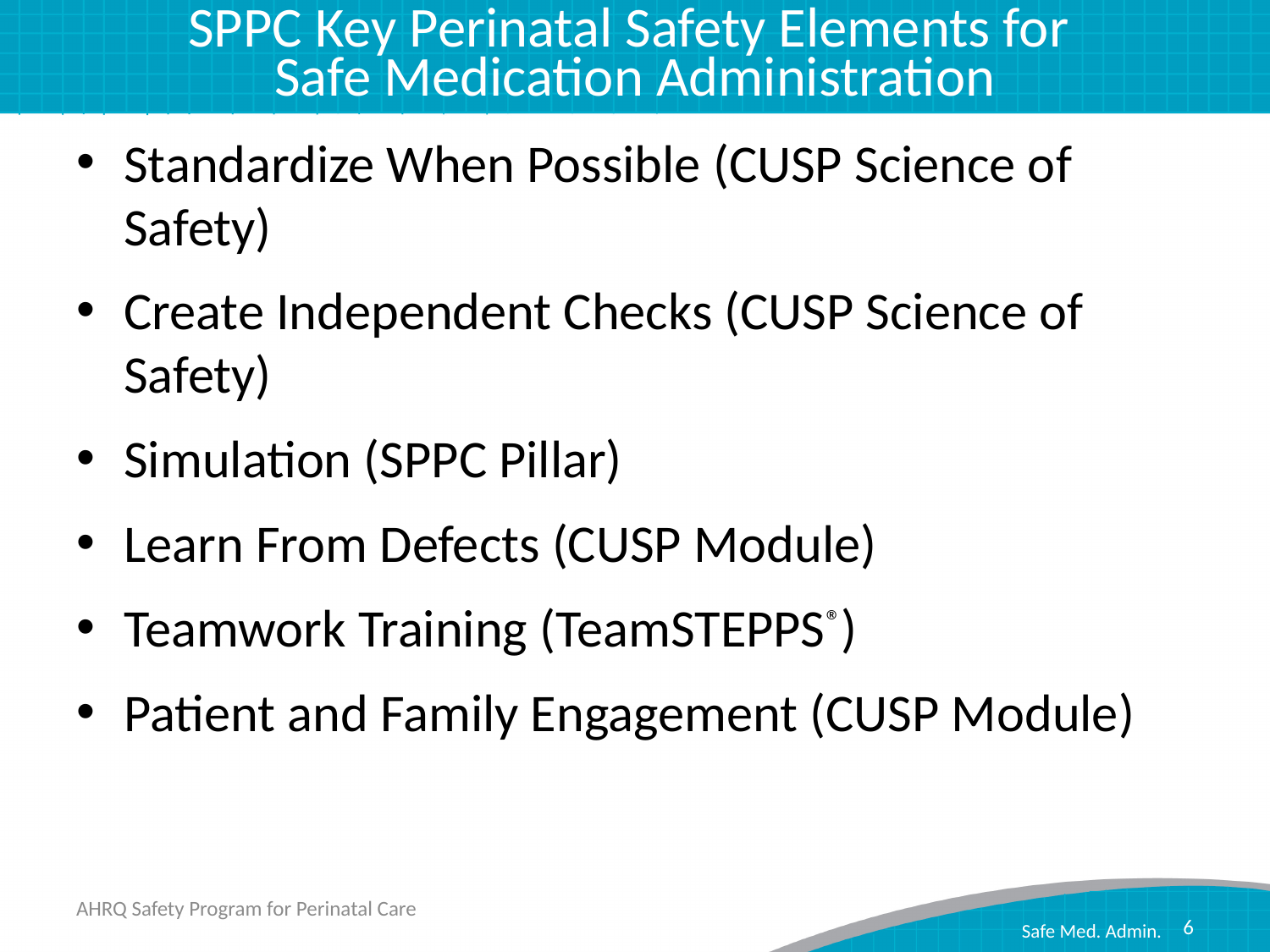

# SPPC Key Perinatal Safety Elements for Safe Medication Administration
Standardize When Possible (CUSP Science of Safety)
Create Independent Checks (CUSP Science of Safety)
Simulation (SPPC Pillar)
Learn From Defects (CUSP Module)
Teamwork Training (TeamSTEPPS®)
Patient and Family Engagement (CUSP Module)
AHRQ Safety Program for Perinatal Care
6